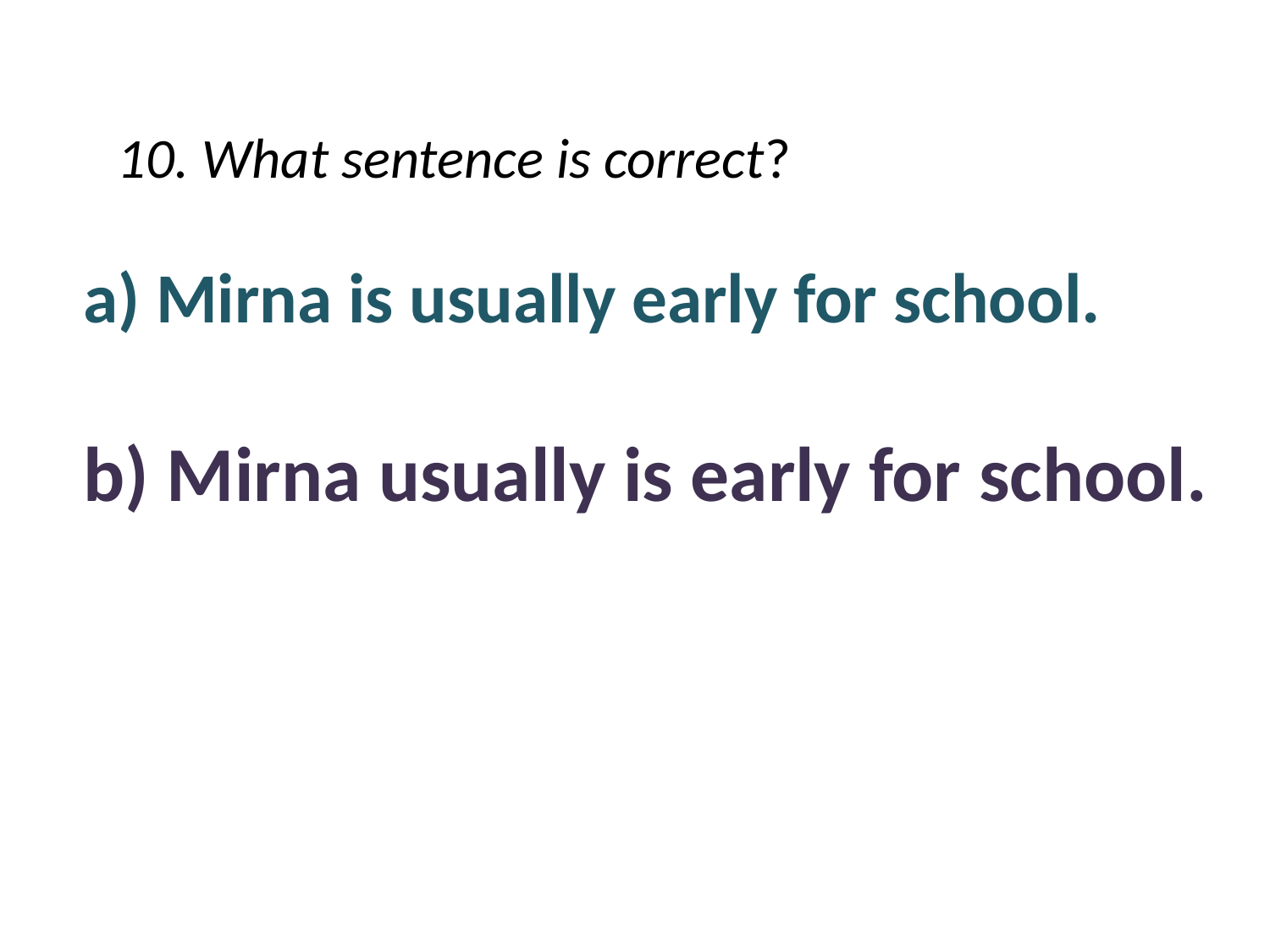

10. What sentence is correct?

a) Mirna is usually early for school.
b) Mirna usually is early for school.